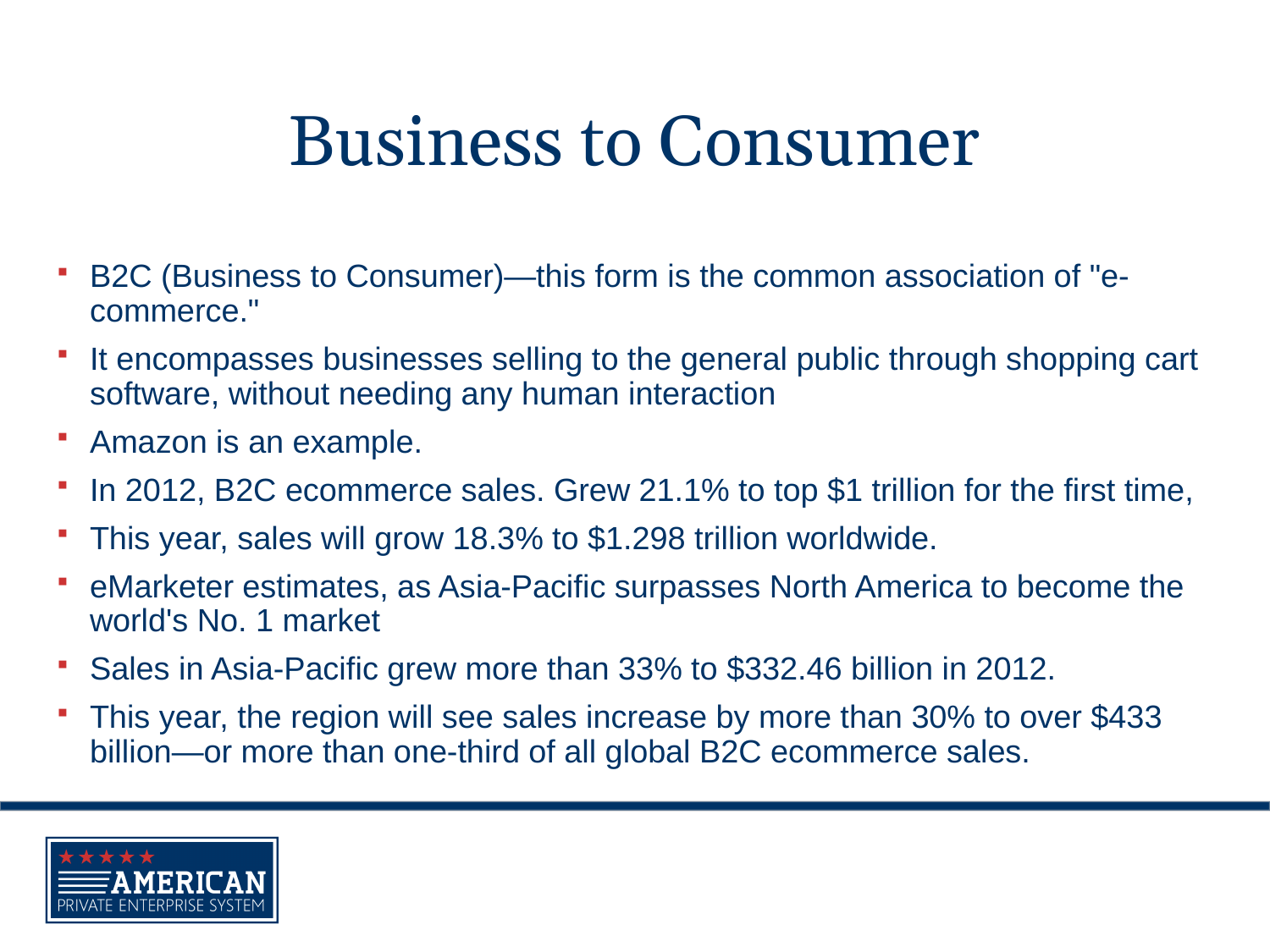

# Business to Consumer
B2C (Business to Consumer)—this form is the common association of "e-commerce."
It encompasses businesses selling to the general public through shopping cart software, without needing any human interaction
Amazon is an example.
In 2012, B2C ecommerce sales. Grew 21.1% to top $1 trillion for the first time,
This year, sales will grow 18.3% to $1.298 trillion worldwide.
eMarketer estimates, as Asia-Pacific surpasses North America to become the world's No. 1 market
Sales in Asia-Pacific grew more than 33% to $332.46 billion in 2012.
This year, the region will see sales increase by more than 30% to over $433 billion—or more than one-third of all global B2C ecommerce sales.